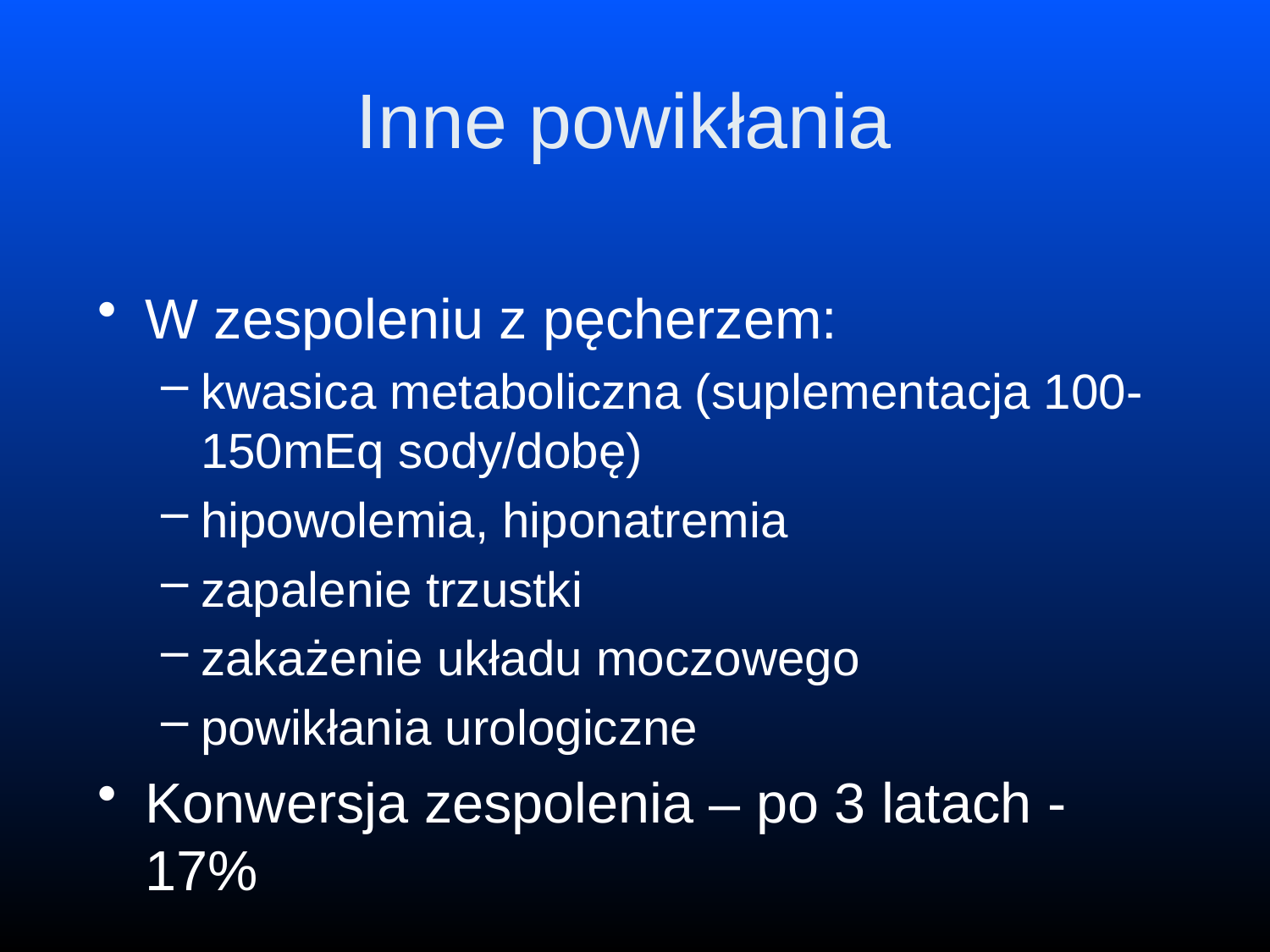

# Inne powikłania
W zespoleniu z pęcherzem:
kwasica metaboliczna (suplementacja 100-150mEq sody/dobę)
hipowolemia, hiponatremia
zapalenie trzustki
zakażenie układu moczowego
powikłania urologiczne
Konwersja zespolenia – po 3 latach -17%